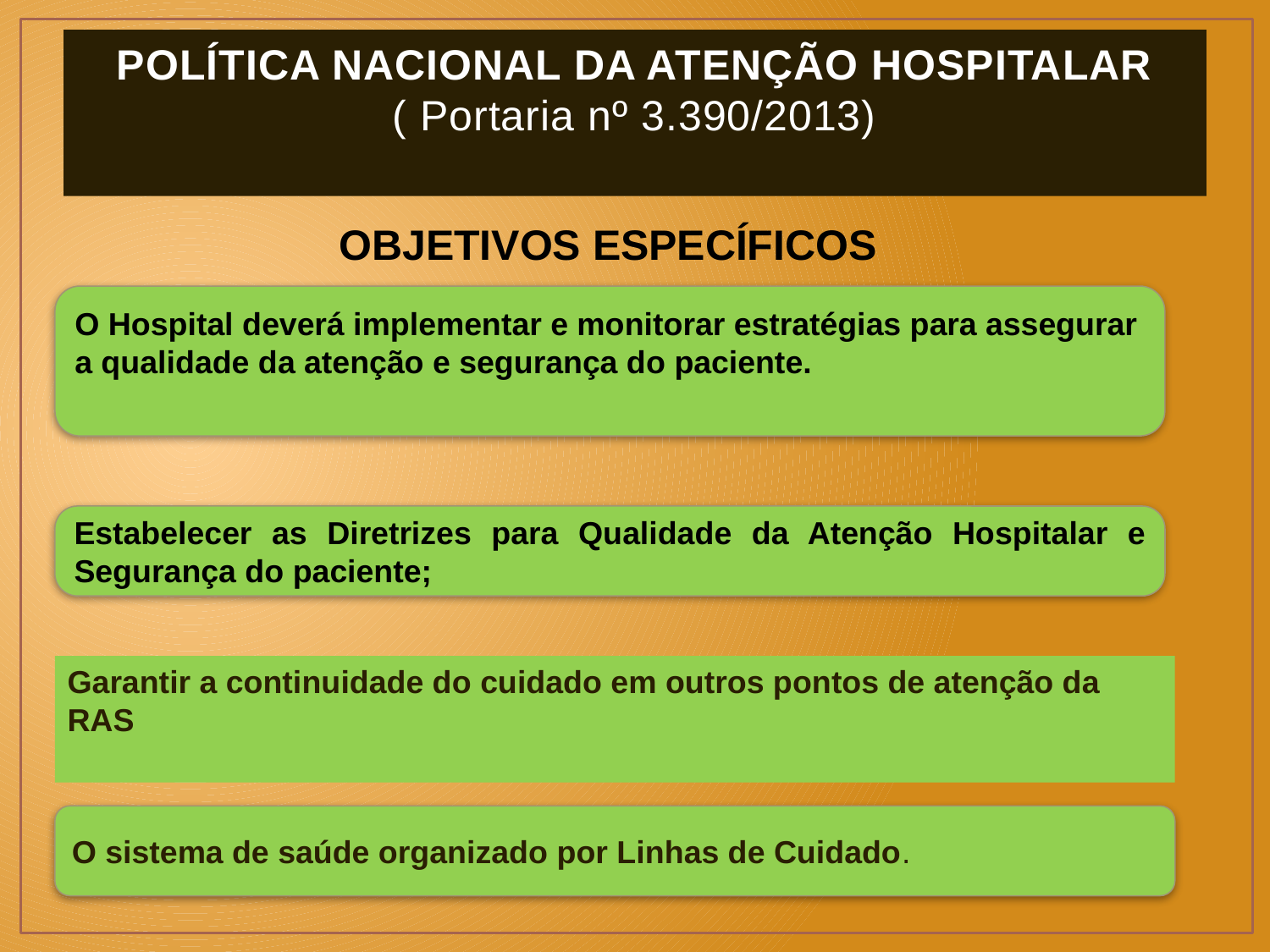

# POLÍTICA NACIONAL DA ATENÇÃO HOSPITALAR ( Portaria nº 3.390/2013)
OBJETIVOS ESPECÍFICOS
O Hospital deverá implementar e monitorar estratégias para assegurar a qualidade da atenção e segurança do paciente.

Estabelecer as Diretrizes para Qualidade da Atenção Hospitalar e Segurança do paciente;

Garantir a continuidade do cuidado em outros pontos de atenção da RAS

O sistema de saúde organizado por Linhas de Cuidado.